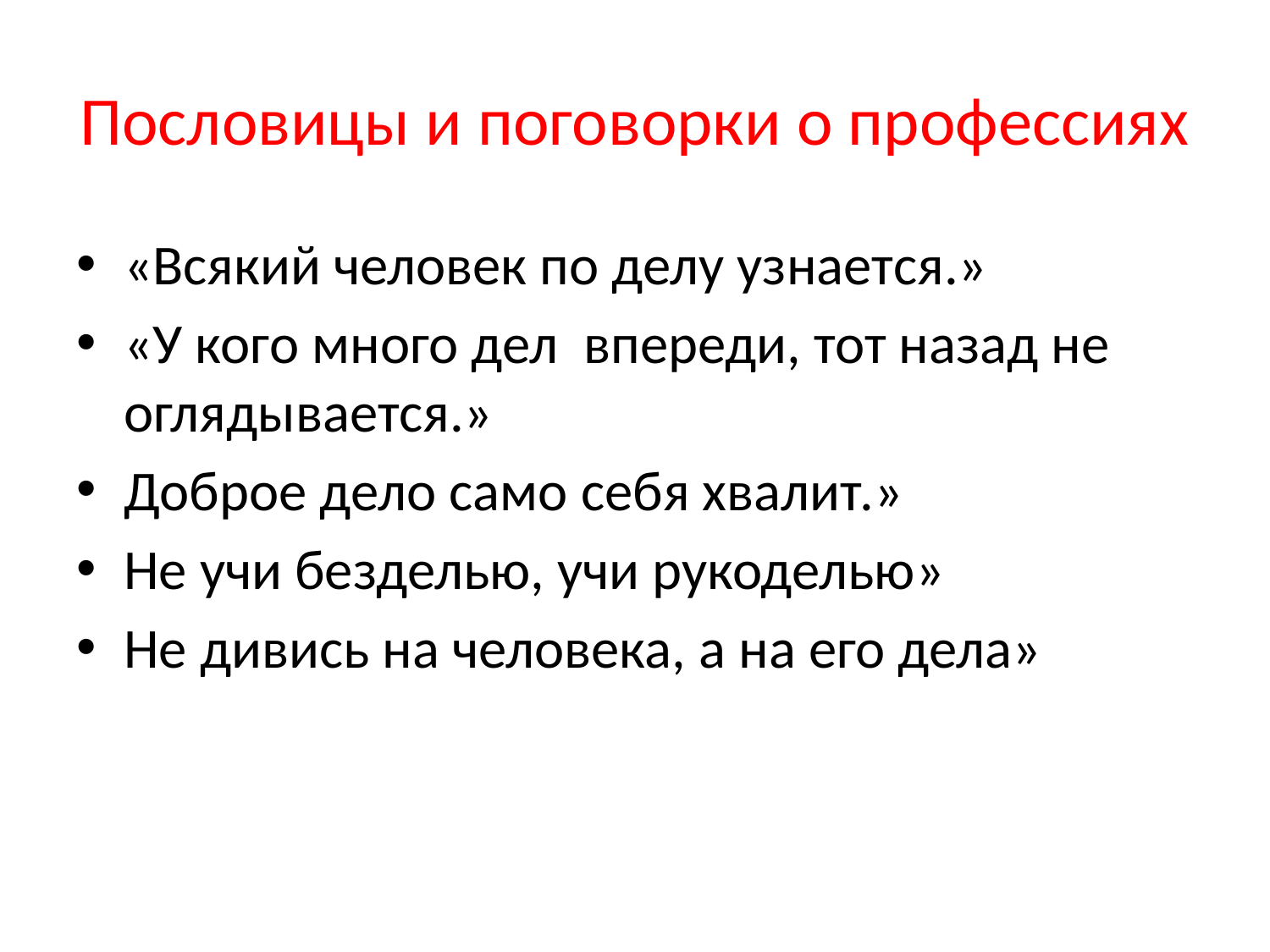

# Пословицы и поговорки о профессиях
«Всякий человек по делу узнается.»
«У кого много дел  впереди, тот назад не оглядывается.»
Доброе дело само себя хвалит.»
Не учи безделью, учи рукоделью»
Не дивись на человека, а на его дела»